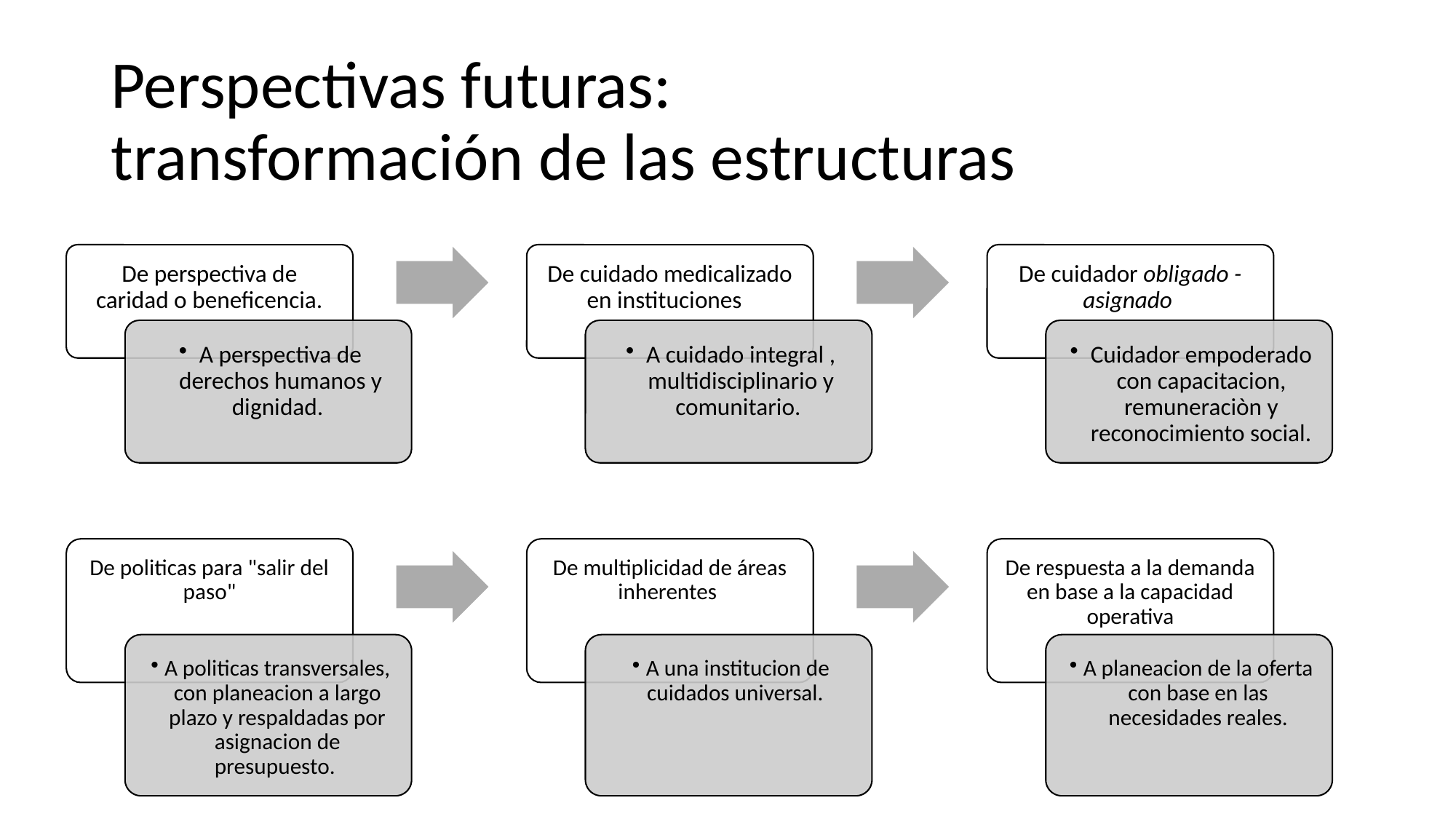

# Perspectivas futuras: transformación de las estructuras
De perspectiva de caridad o beneficencia.
A perspectiva de derechos humanos y dignidad.

De cuidado medicalizado en instituciones
A cuidado integral , multidisciplinario y comunitario.

De cuidador obligado - asignado
Cuidador empoderado con capacitacion, remuneraciòn y reconocimiento social.
De politicas para "salir del paso"
A politicas transversales, con planeacion a largo plazo y respaldadas por asignacion de presupuesto.

De multiplicidad de áreas inherentes
A una institucion de cuidados universal.

De respuesta a la demanda en base a la capacidad operativa
A planeacion de la oferta con base en las necesidades reales.